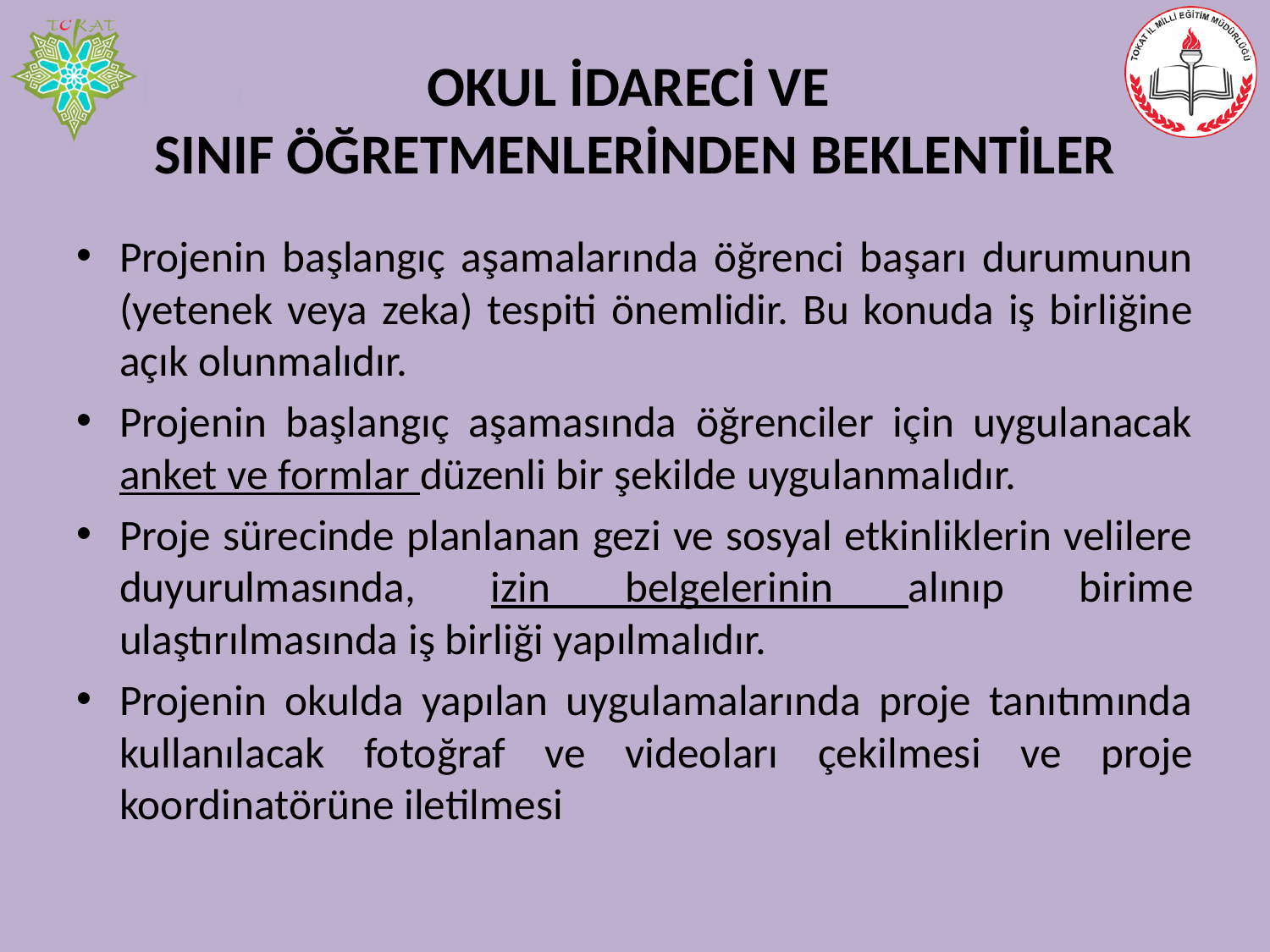

# OKUL İDARECİ VE SINIF ÖĞRETMENLERİNDEN BEKLENTİLER
Projenin başlangıç aşamalarında öğrenci başarı durumunun (yetenek veya zeka) tespiti önemlidir. Bu konuda iş birliğine açık olunmalıdır.
Projenin başlangıç aşamasında öğrenciler için uygulanacak anket ve formlar düzenli bir şekilde uygulanmalıdır.
Proje sürecinde planlanan gezi ve sosyal etkinliklerin velilere duyurulmasında, izin belgelerinin alınıp birime ulaştırılmasında iş birliği yapılmalıdır.
Projenin okulda yapılan uygulamalarında proje tanıtımında kullanılacak fotoğraf ve videoları çekilmesi ve proje koordinatörüne iletilmesi